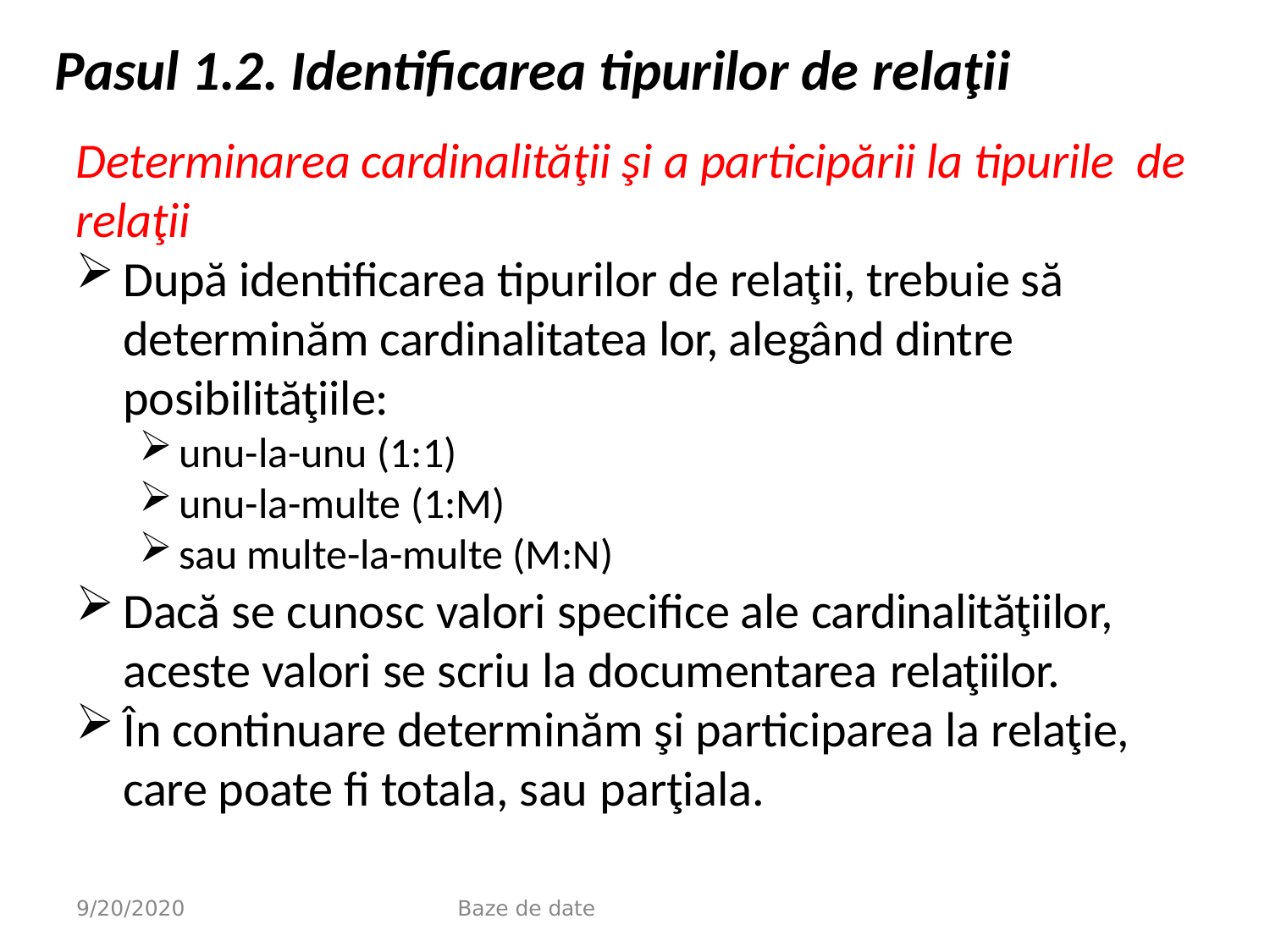

# Pasul 1.2. Identificarea tipurilor de relaţii
Determinarea cardinalităţii şi a participării la tipurile  de relaţii
După identificarea tipurilor de relaţii, trebuie să  determinăm cardinalitatea lor, alegând dintre  posibilităţiile:
unu-la-unu (1:1)
unu-la-multe (1:M)
sau multe-la-multe (M:N)
Dacă se cunosc valori specifice ale cardinalităţiilor,  aceste valori se scriu la documentarea relaţiilor.
În continuare determinăm şi participarea la relaţie,  care poate fi totala, sau parţiala.
9/20/2020
Baze de date